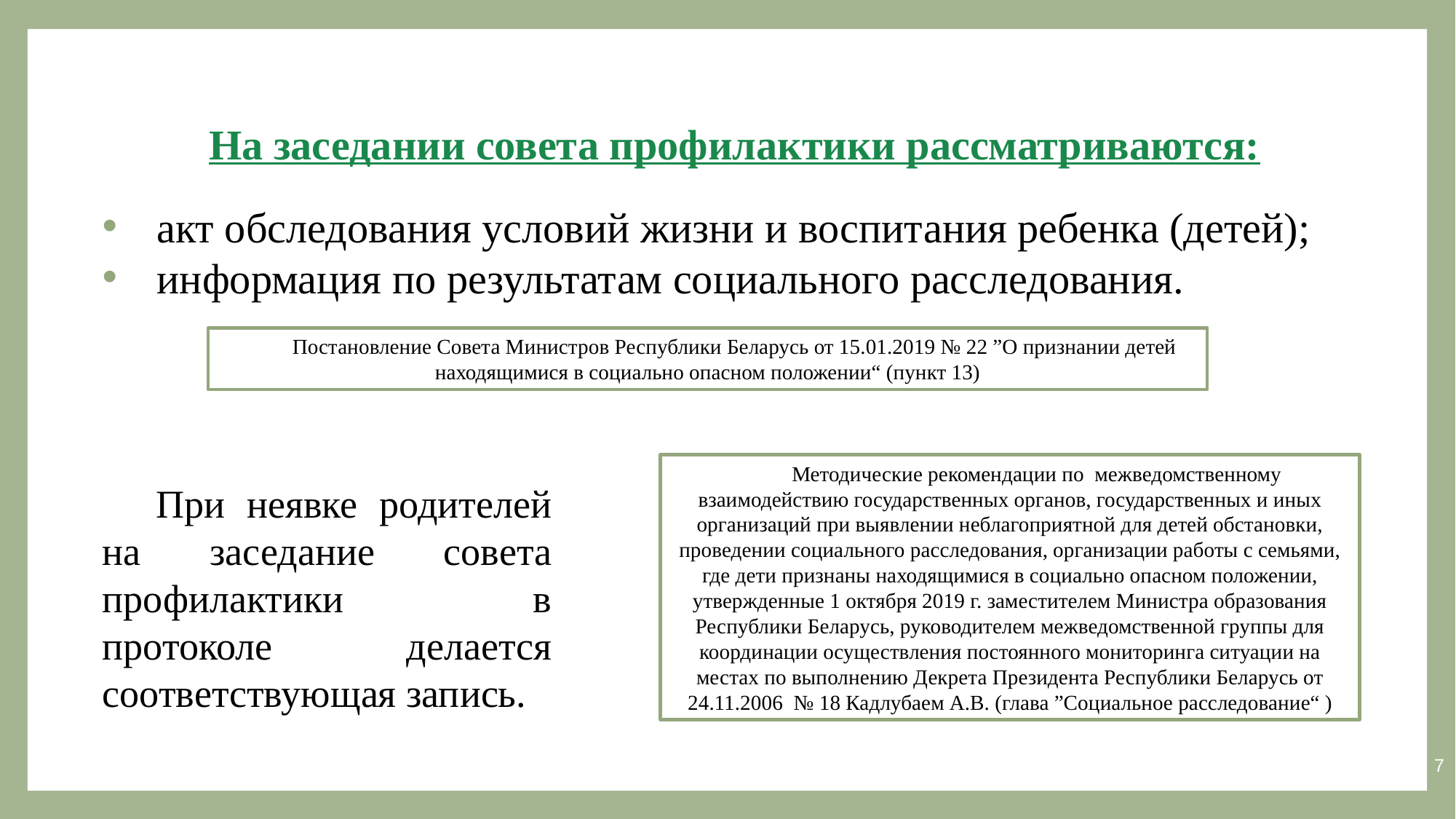

На заседании совета профилактики рассматриваются:
акт обследования условий жизни и воспитания ребенка (детей);
информация по результатам социального расследования.
Постановление Совета Министров Республики Беларусь от 15.01.2019 № 22 ”О признании детей находящимися в социально опасном положении“ (пункт 13)
Методические рекомендации по  межведомственному взаимодействию государственных органов, государственных и иных организаций при выявлении неблагоприятной для детей обстановки, проведении социального расследования, организации работы с семьями, где дети признаны находящимися в социально опасном положении, утвержденные 1 октября 2019 г. заместителем Министра образования Республики Беларусь, руководителем межведомственной группы для координации осуществления постоянного мониторинга ситуации на местах по выполнению Декрета Президента Республики Беларусь от 24.11.2006  № 18 Кадлубаем А.В. (глава ”Социальное расследование“ )
При неявке родителей на заседание совета профилактики в протоколе делается соответствующая запись.
7